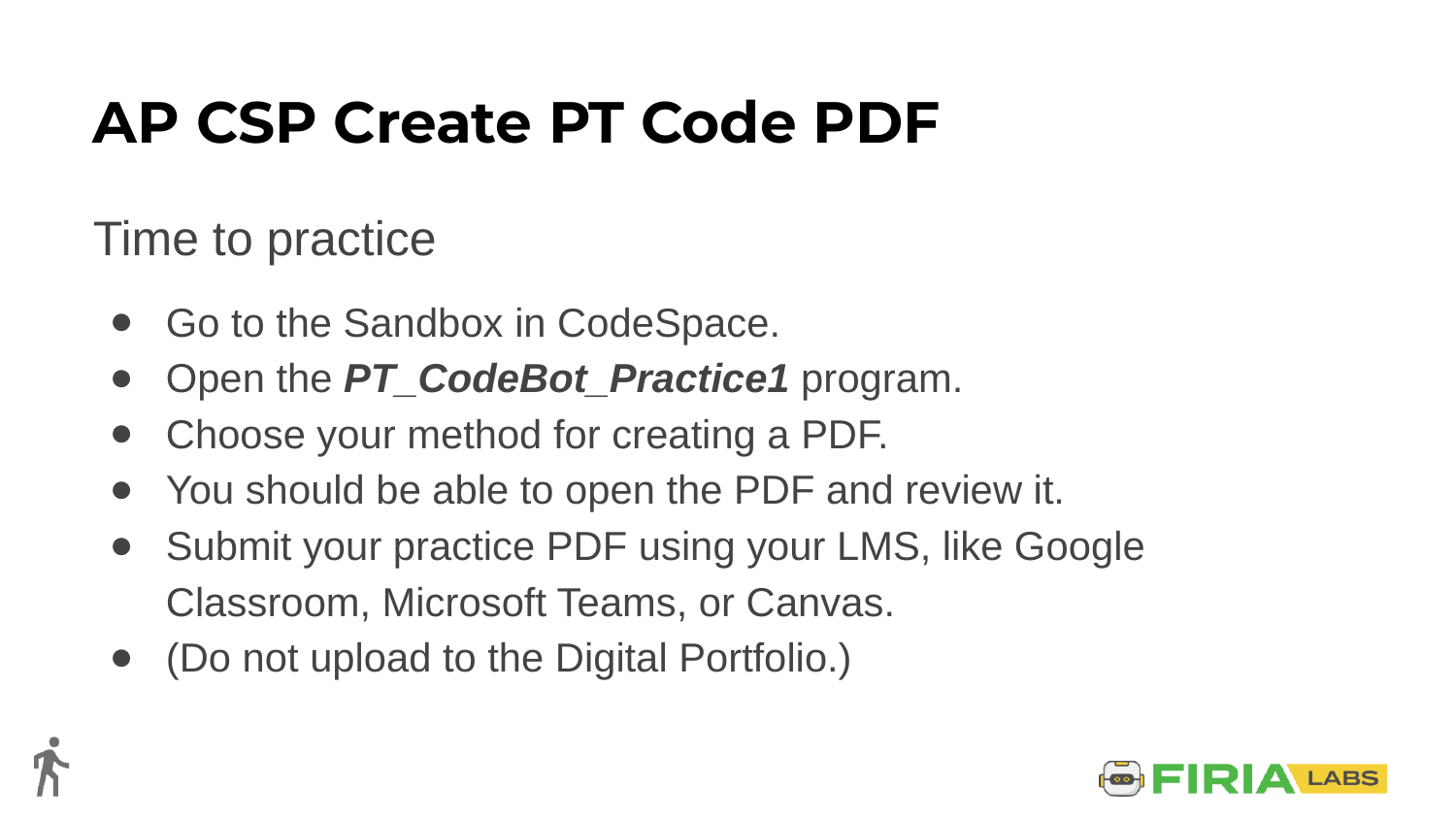

# AP CSP Create PT Code PDF

Time to practice
Go to the Sandbox in CodeSpace.
Open the PT_CodeBot_Practice1 program.
Choose your method for creating a PDF.
You should be able to open the PDF and review it.
Submit your practice PDF using your LMS, like Google Classroom, Microsoft Teams, or Canvas.
(Do not upload to the Digital Portfolio.)